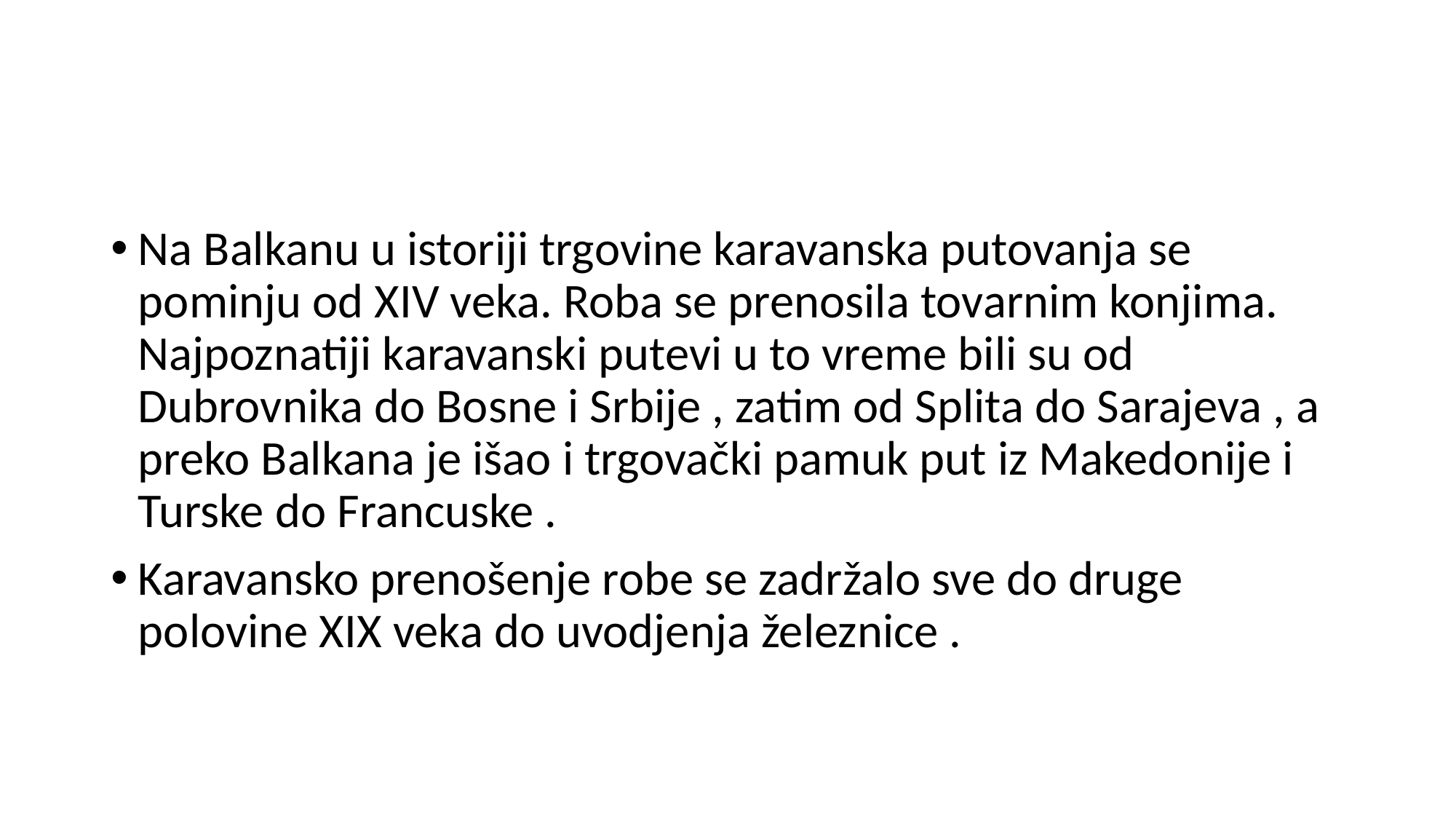

#
Na Balkanu u istoriji trgovine karavanska putovanja se pominju od XIV veka. Roba se prenosila tovarnim konjima. Najpoznatiji karavanski putevi u to vreme bili su od Dubrovnika do Bosne i Srbije , zatim od Splita do Sarajeva , a preko Balkana je išao i trgovački pamuk put iz Makedonije i Turske do Francuske .
Karavansko prenošenje robe se zadržalo sve do druge polovine XIX veka do uvodjenja železnice .